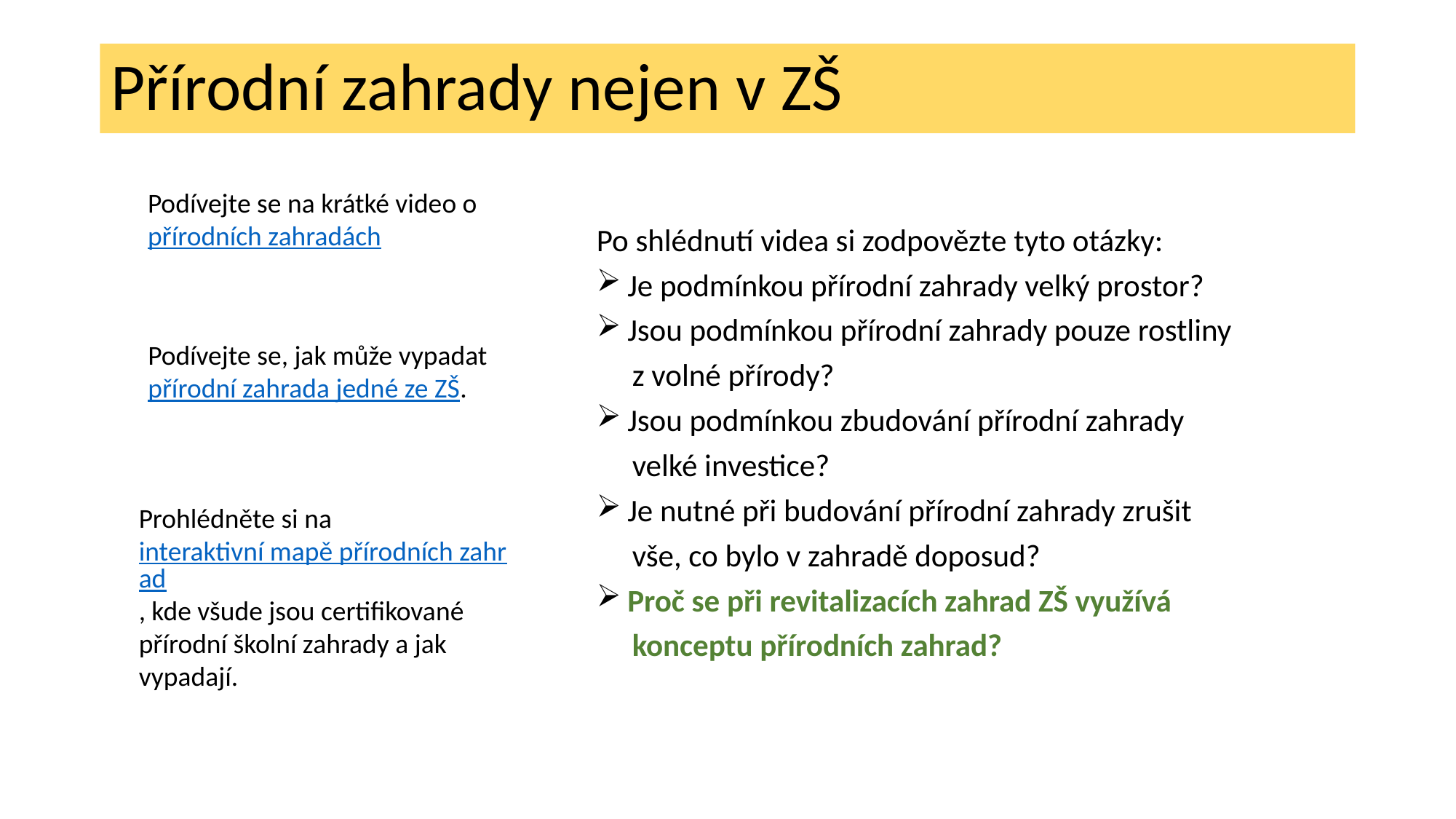

# Přírodní zahrady nejen v ZŠ
Podívejte se na krátké video o přírodních zahradách
Po shlédnutí videa si zodpovězte tyto otázky:
 Je podmínkou přírodní zahrady velký prostor?
 Jsou podmínkou přírodní zahrady pouze rostliny
     z volné přírody?
 Jsou podmínkou zbudování přírodní zahrady
     velké investice?
 Je nutné při budování přírodní zahrady zrušit
     vše, co bylo v zahradě doposud?
 Proč se při revitalizacích zahrad ZŠ využívá
     konceptu přírodních zahrad?

Podívejte se, jak může vypadat přírodní zahrada jedné ze ZŠ.
Prohlédněte si na interaktivní mapě přírodních zahrad, kde všude jsou certifikované přírodní školní zahrady a jak vypadají.